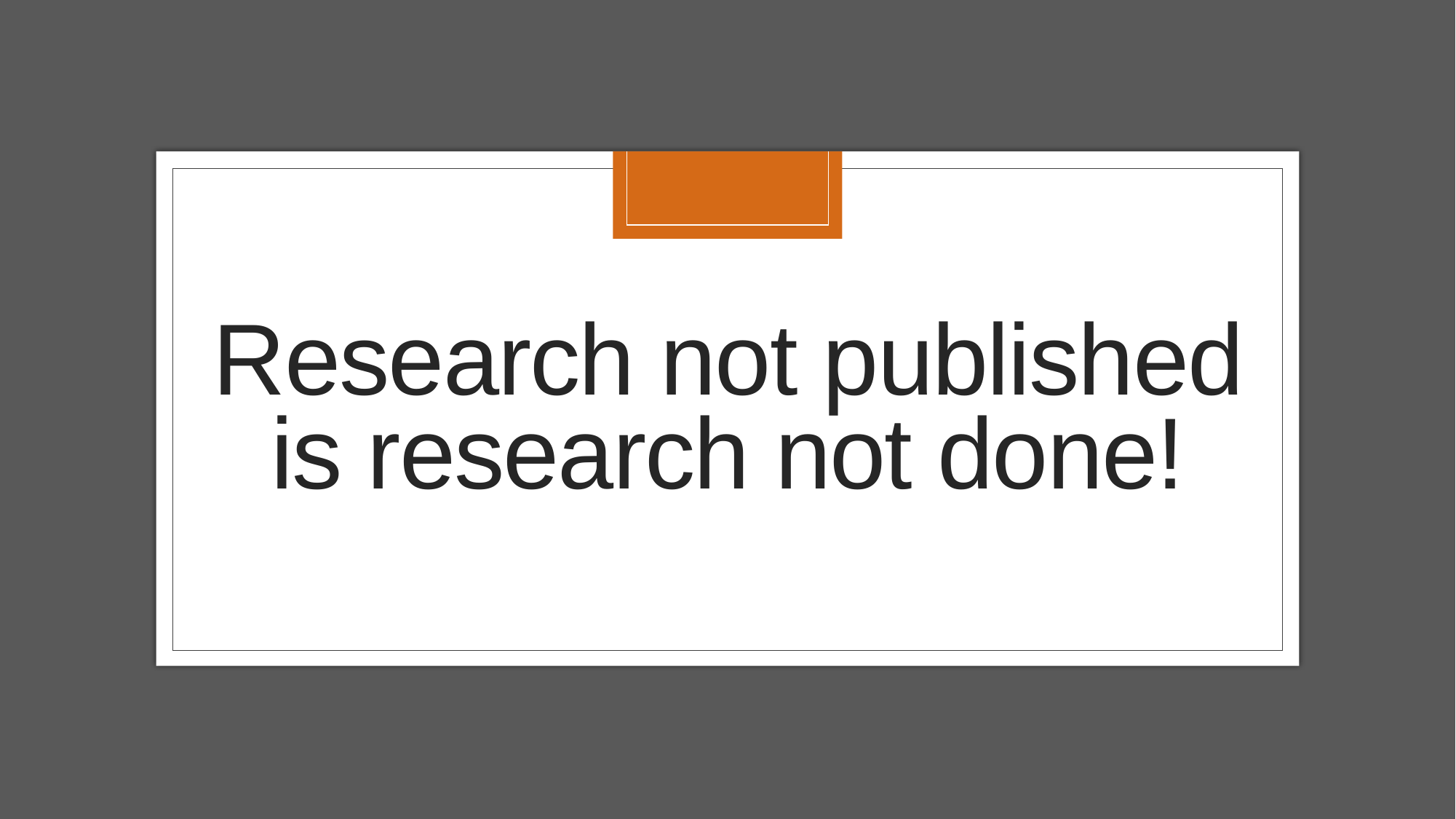

# Research not published is research not done!